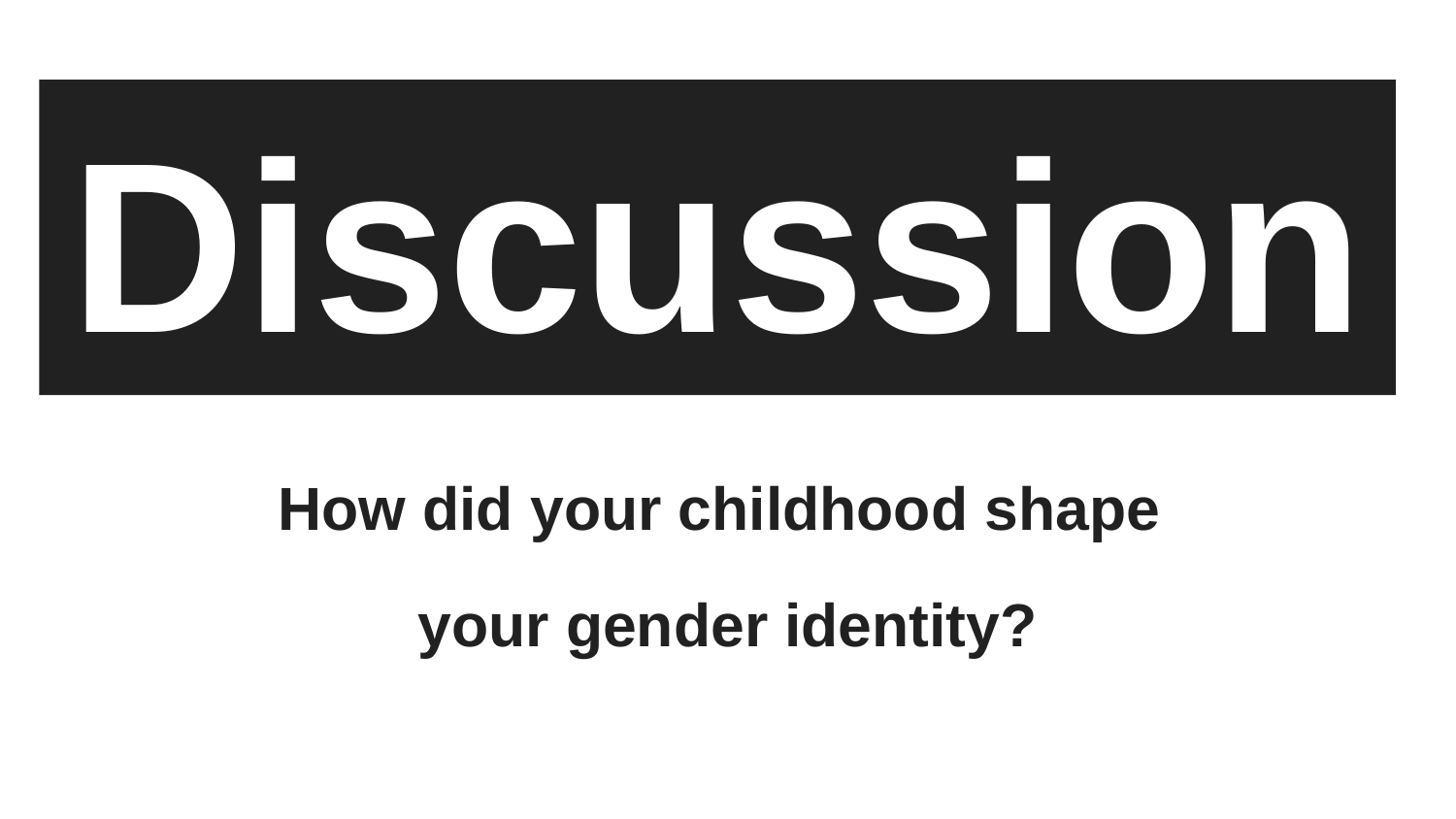

# Discussion
How did your childhood shape
your gender identity?